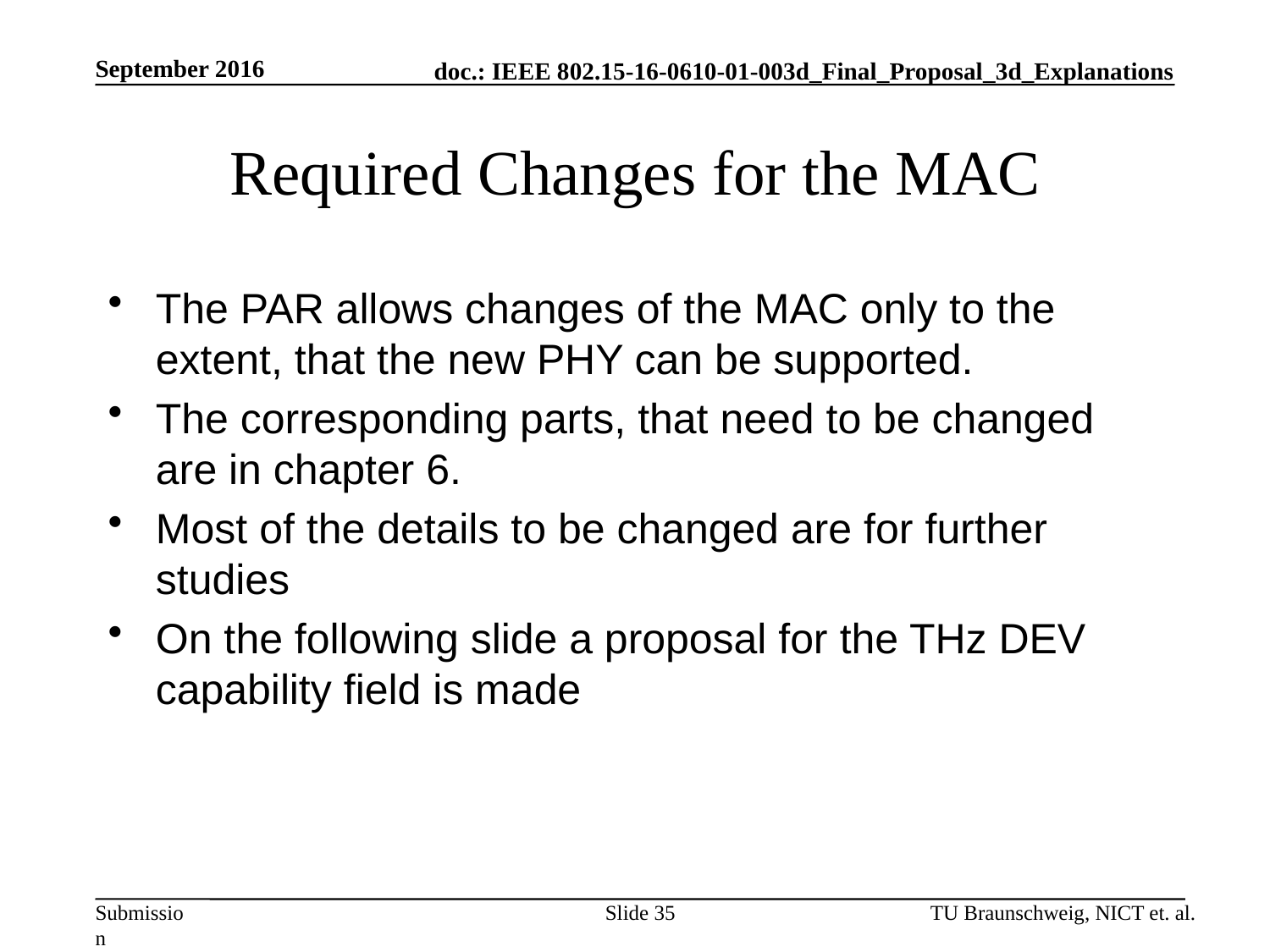

September 2016
# Required Changes for the MAC
The PAR allows changes of the MAC only to the extent, that the new PHY can be supported.
The corresponding parts, that need to be changed are in chapter 6.
Most of the details to be changed are for further studies
On the following slide a proposal for the THz DEV capability field is made

Slide 35
TU Braunschweig, NICT et. al.